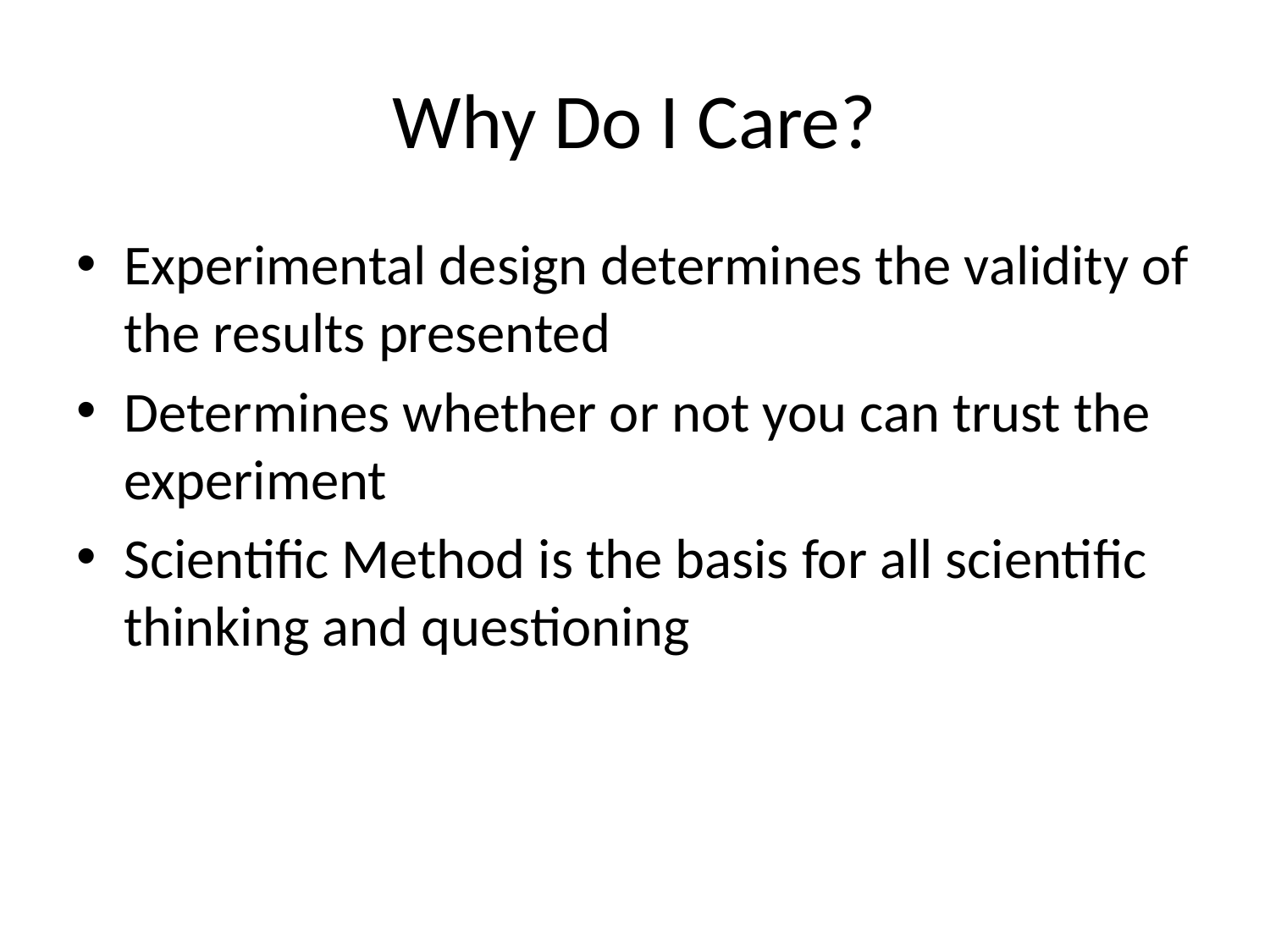

# Why Do I Care?
Experimental design determines the validity of the results presented
Determines whether or not you can trust the experiment
Scientific Method is the basis for all scientific thinking and questioning